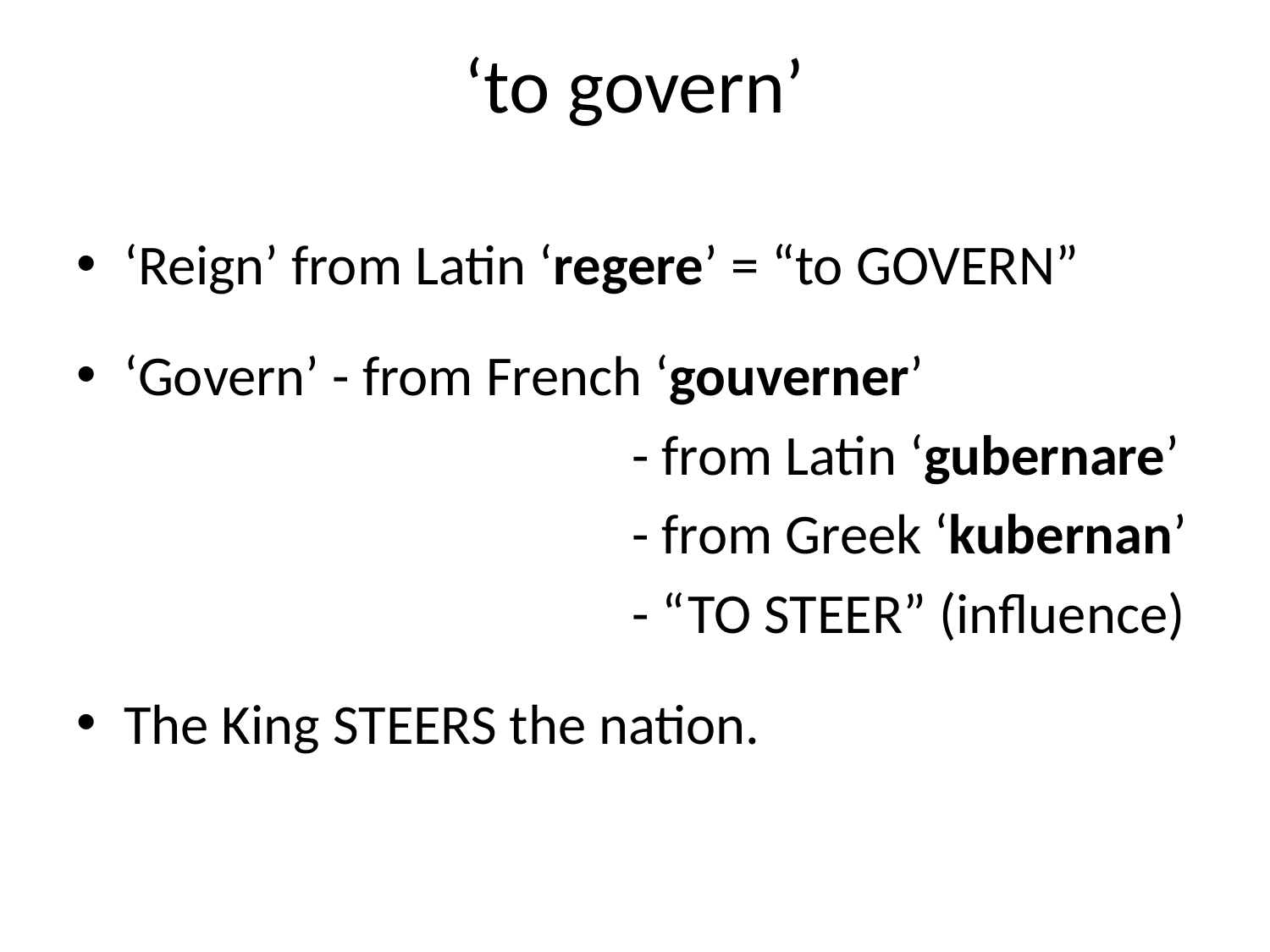

# ‘to govern’
‘Reign’ from Latin ‘regere’ = “to GOVERN”

‘Govern’ - from French ‘gouverner’
					- from Latin ‘gubernare’
					- from Greek ‘kubernan’
					- “TO STEER” (influence)

The King STEERS the nation.